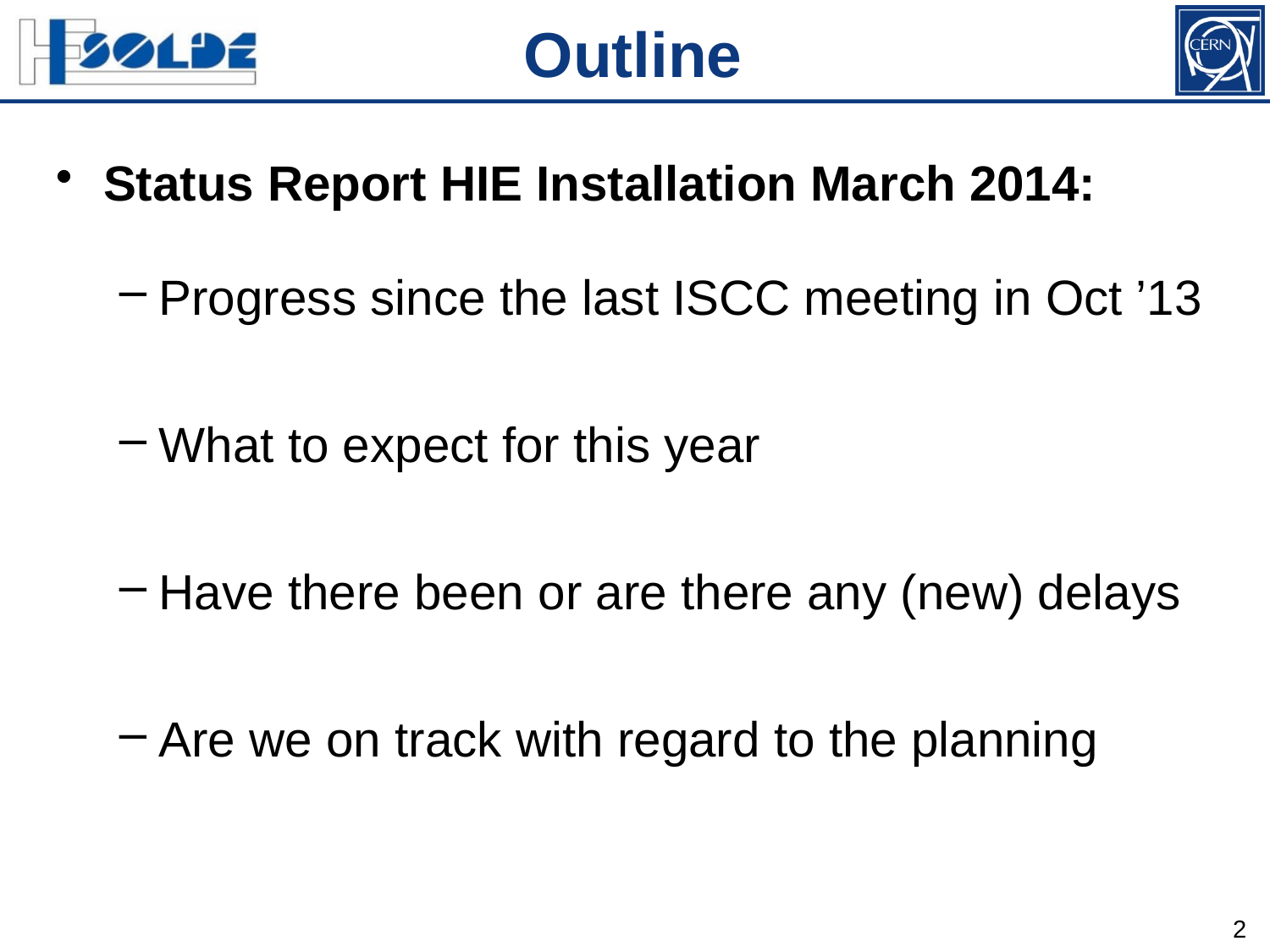

Outline
Status Report HIE Installation March 2014:
Progress since the last ISCC meeting in Oct ’13

What to expect for this year

Have there been or are there any (new) delays

Are we on track with regard to the planning

2